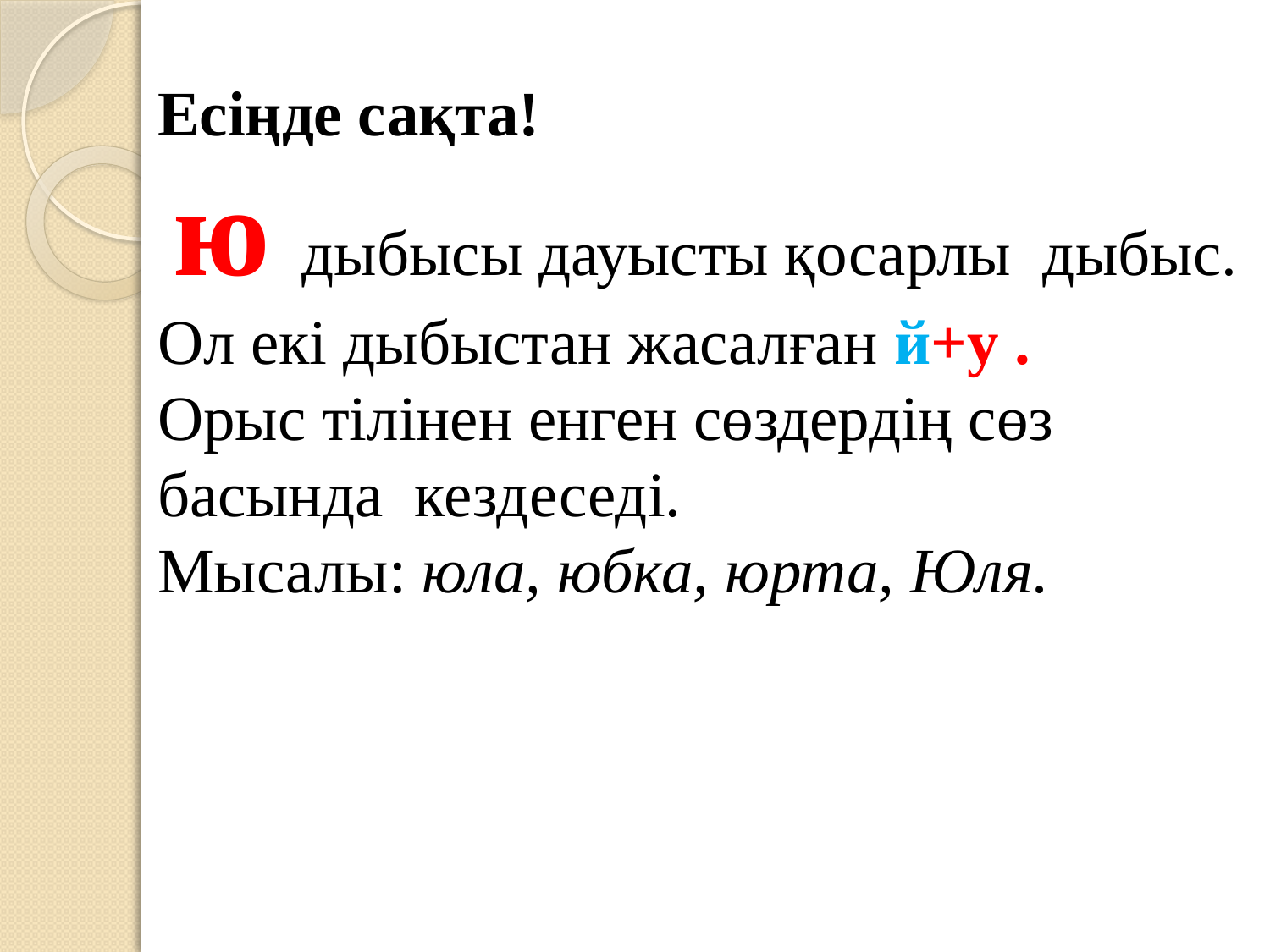

Есіңде сақта!
 ю дыбысы дауысты қосарлы  дыбыс.
Ол екі дыбыстан жасалған й+у .
Орыс тілінен енген сөздердің сөз басында  кездеседі.
Мысалы: юла, юбка, юрта, Юля.